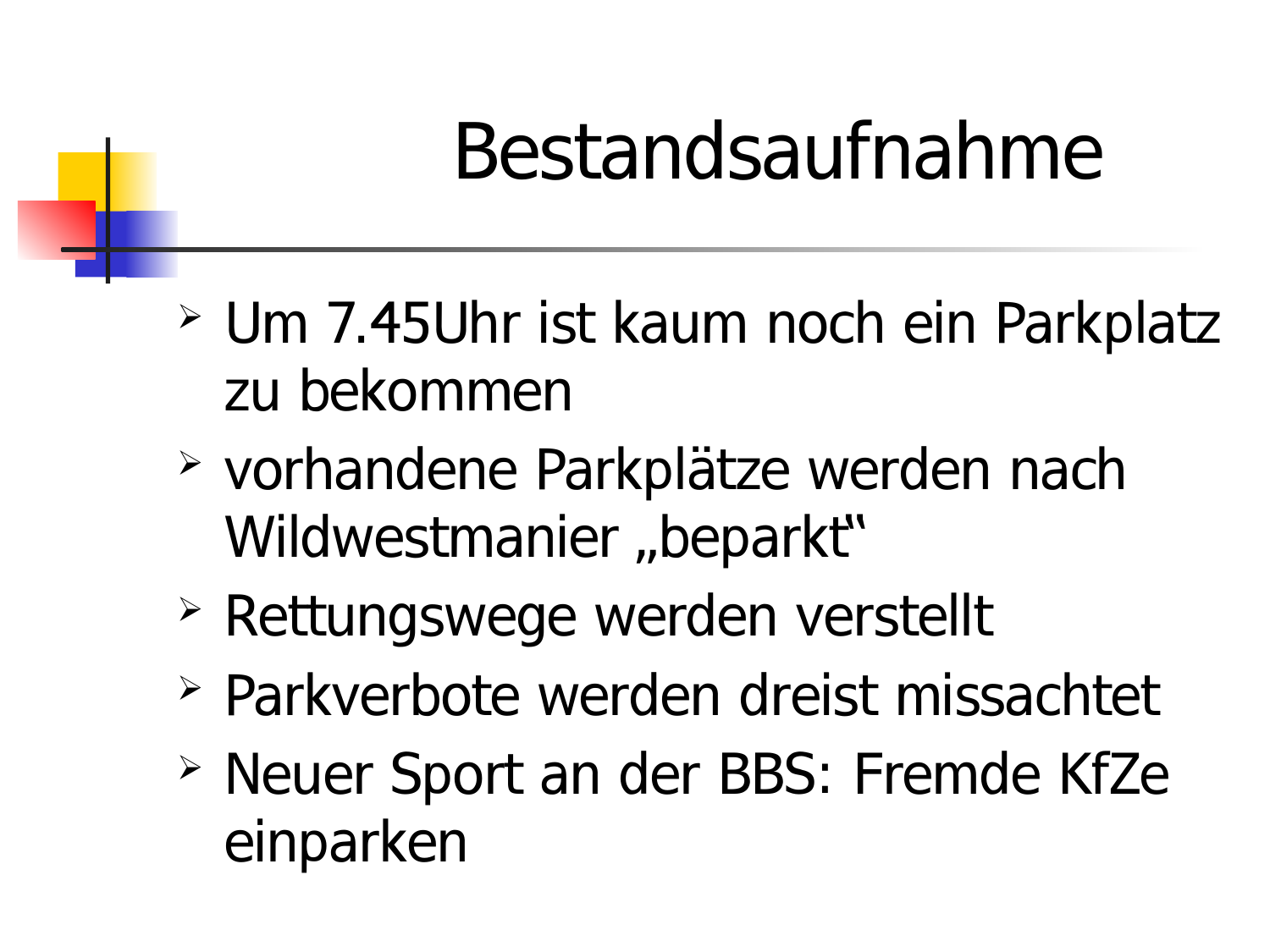

# Bestandsaufnahme
Um 7.45Uhr ist kaum noch ein Parkplatz zu bekommen
vorhandene Parkplätze werden nach Wildwestmanier „beparkt“
Rettungswege werden verstellt
Parkverbote werden dreist missachtet
Neuer Sport an der BBS: Fremde KfZe einparken